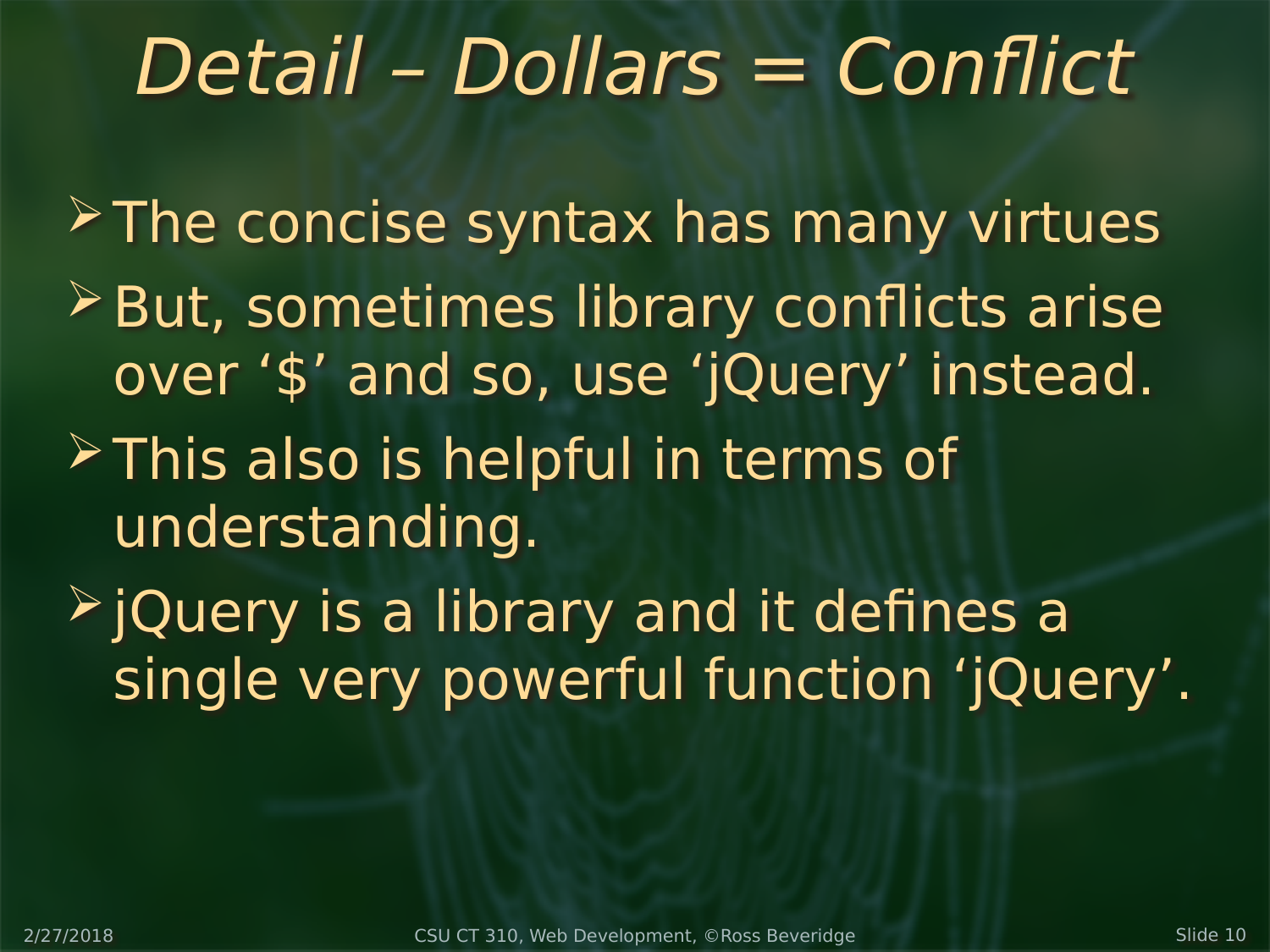

# Detail – Dollars = Conflict
The concise syntax has many virtues
But, sometimes library conflicts arise over ‘$’ and so, use ‘jQuery’ instead.
This also is helpful in terms of understanding.
jQuery is a library and it defines a single very powerful function ‘jQuery’.
2/27/2018
Slide 10
CSU CT 310, Web Development, ©Ross Beveridge